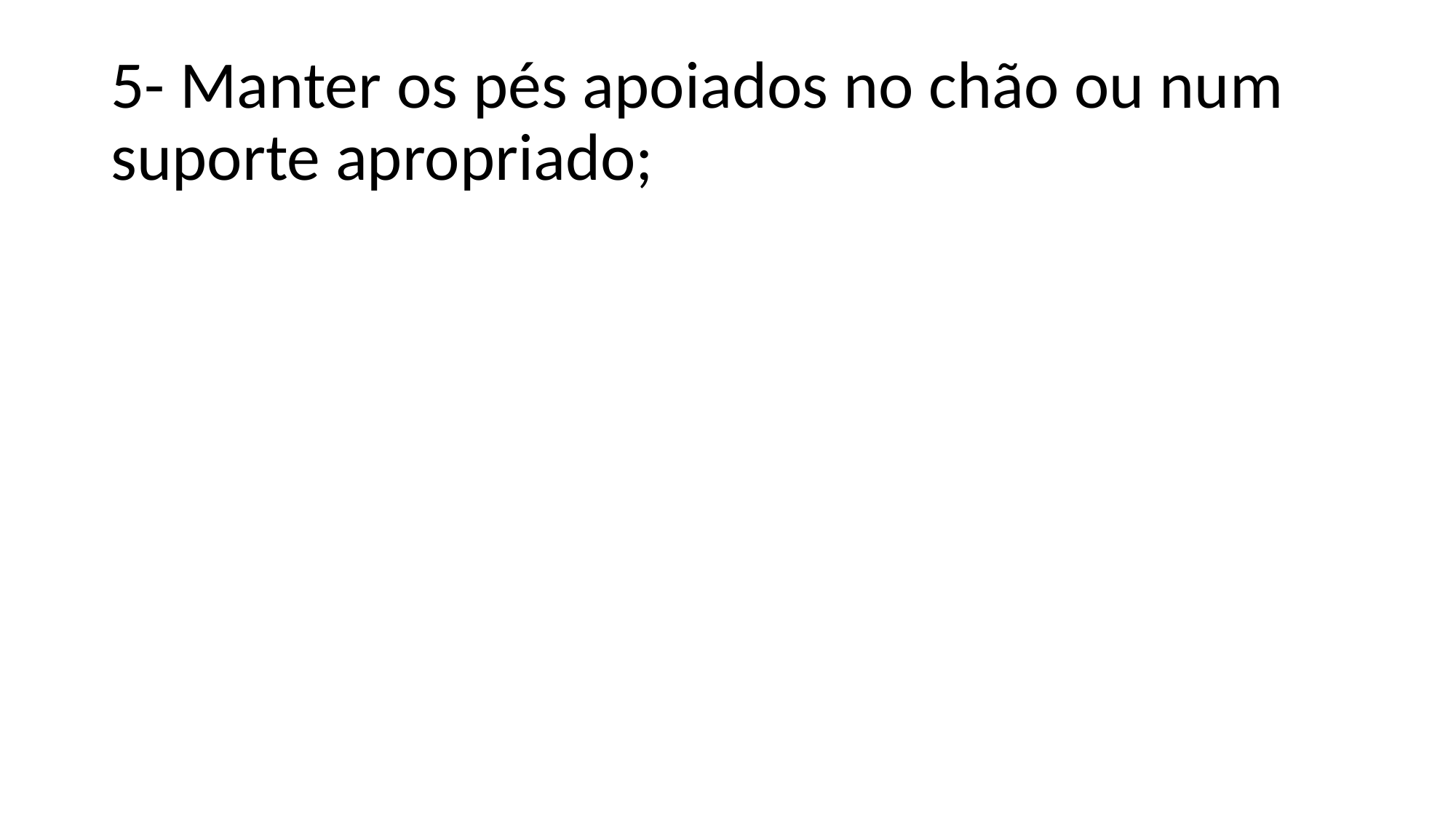

# 5- Manter os pés apoiados no chão ou num suporte apropriado;